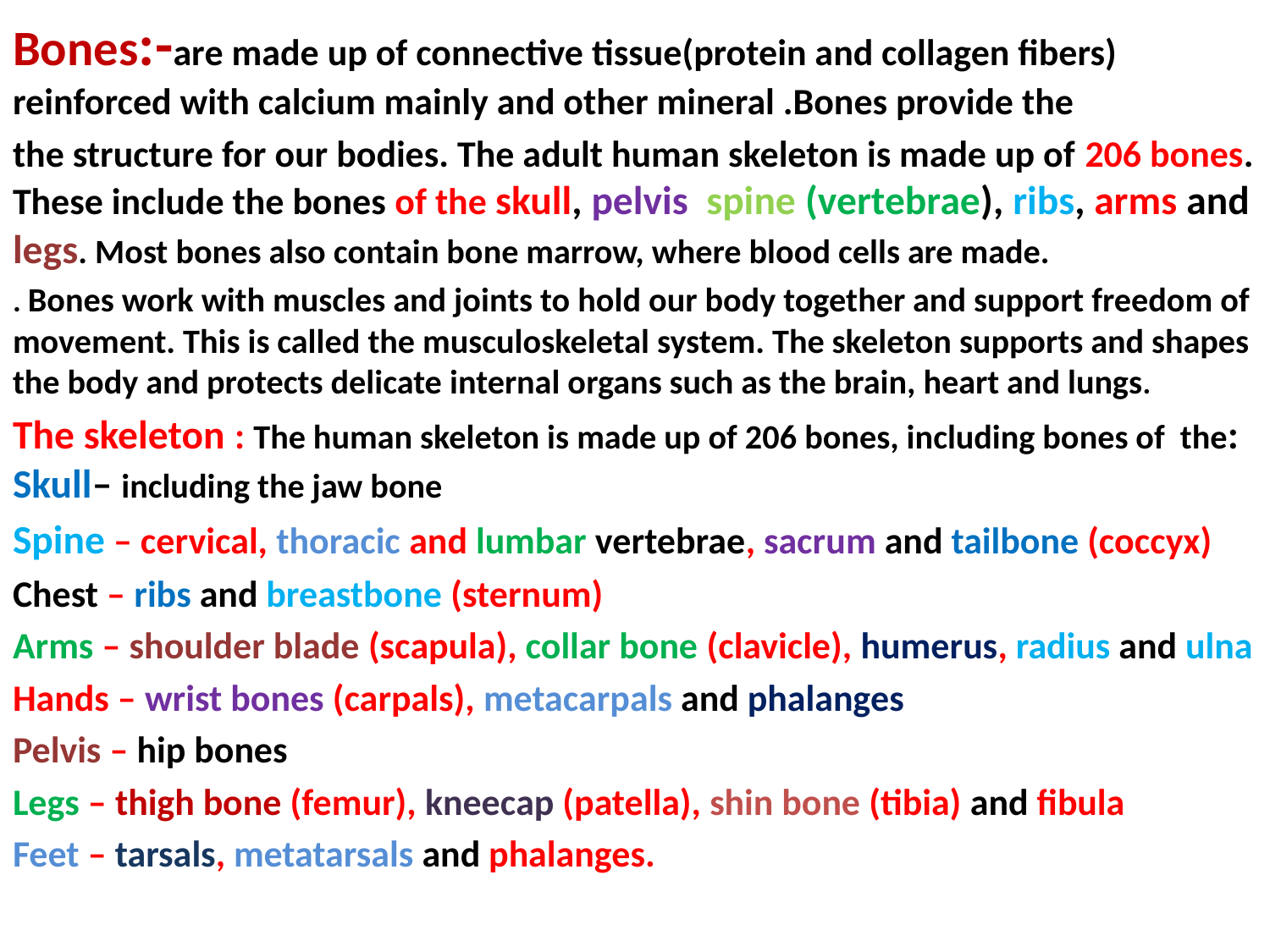

Bones:-are made up of connective tissue(protein and collagen fibers)   reinforced with calcium mainly and other mineral .Bones provide the
the structure for our bodies. The adult human skeleton is made up of 206 bones. These include the bones of the skull, pelvis  spine (vertebrae), ribs, arms and legs. Most bones also contain bone marrow, where blood cells are made.
. Bones work with muscles and joints to hold our body together and support freedom of movement. This is called the musculoskeletal system. The skeleton supports and shapes the body and protects delicate internal organs such as the brain, heart and lungs.
The skeleton : The human skeleton is made up of 206 bones, including bones of  the:  Skull– including the jaw bone
Spine – cervical, thoracic and lumbar vertebrae, sacrum and tailbone (coccyx)
Chest – ribs and breastbone (sternum)
Arms – shoulder blade (scapula), collar bone (clavicle), humerus, radius and ulna
Hands – wrist bones (carpals), metacarpals and phalanges
Pelvis – hip bones
Legs – thigh bone (femur), kneecap (patella), shin bone (tibia) and fibula
Feet – tarsals, metatarsals and phalanges.